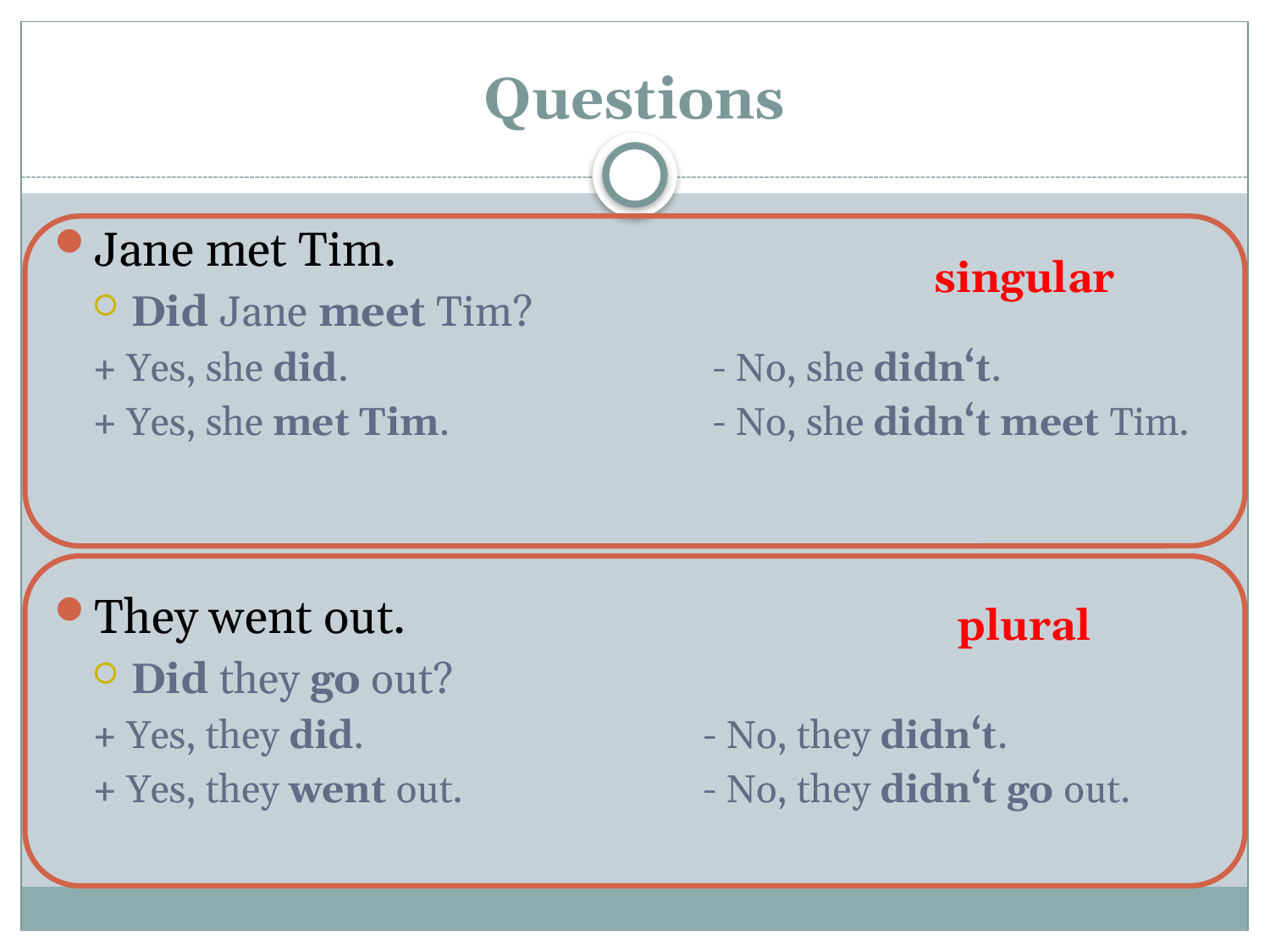

# Questions
Jane met Tim.
Did Jane meet Tim?
+ Yes, she did.		            - No, she didn‘t.
+ Yes, she met Tim.          	            - No, she didn‘t meet Tim.

They went out.
Did they go out?
+ Yes, they did.		           - No, they didn‘t.
+ Yes, they went out.   	           - No, they didn‘t go out.

singular

plural